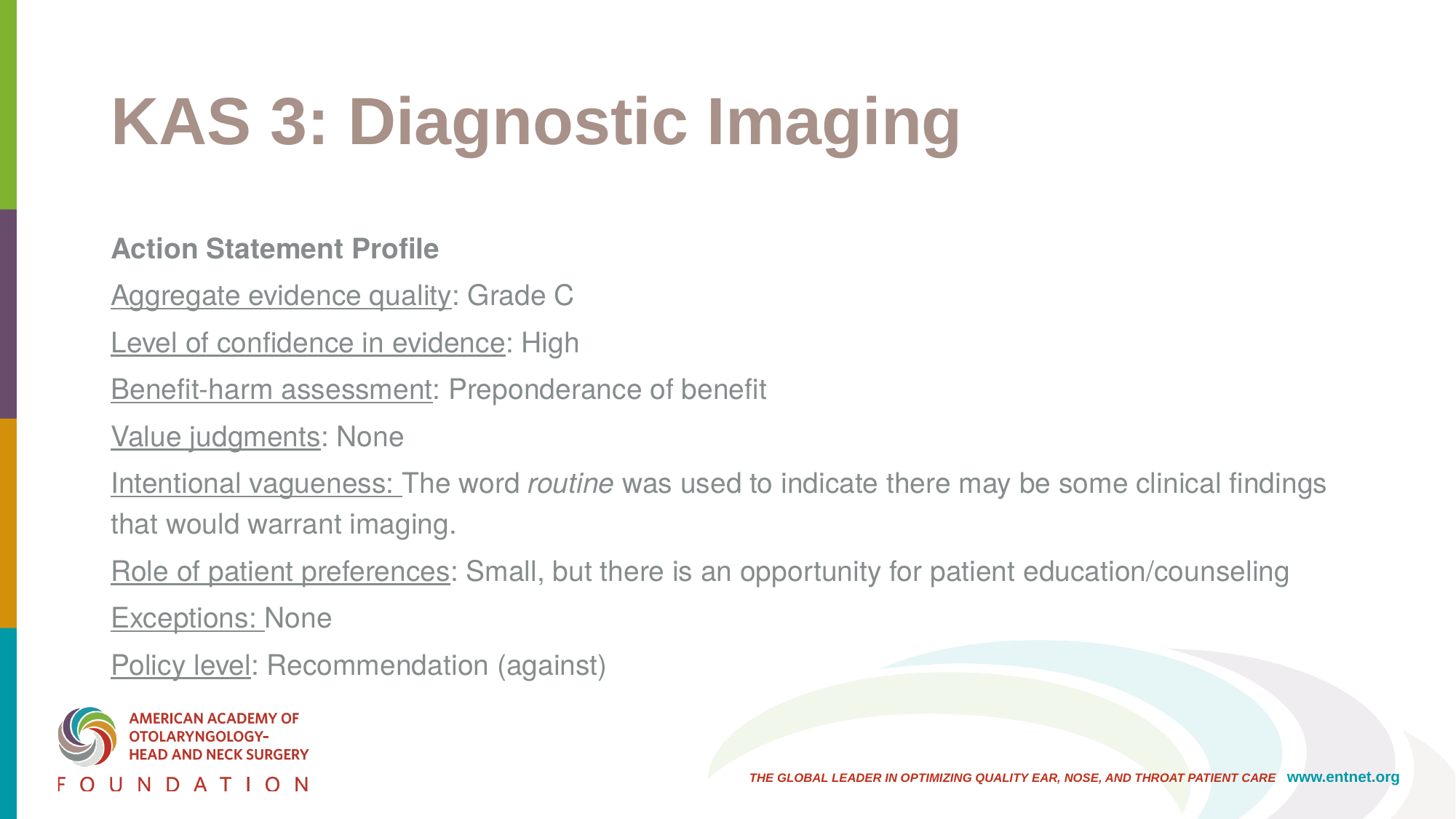

# KAS 3: Diagnostic Imaging
Action Statement Profile
Aggregate evidence quality: Grade C
Level of confidence in evidence: High
Benefit-harm assessment: Preponderance of benefit
Value judgments: None
Intentional vagueness: The word routine was used to indicate there may be some clinical findings that would warrant imaging.
Role of patient preferences: Small, but there is an opportunity for patient education/counseling
Exceptions: None
Policy level: Recommendation (against)